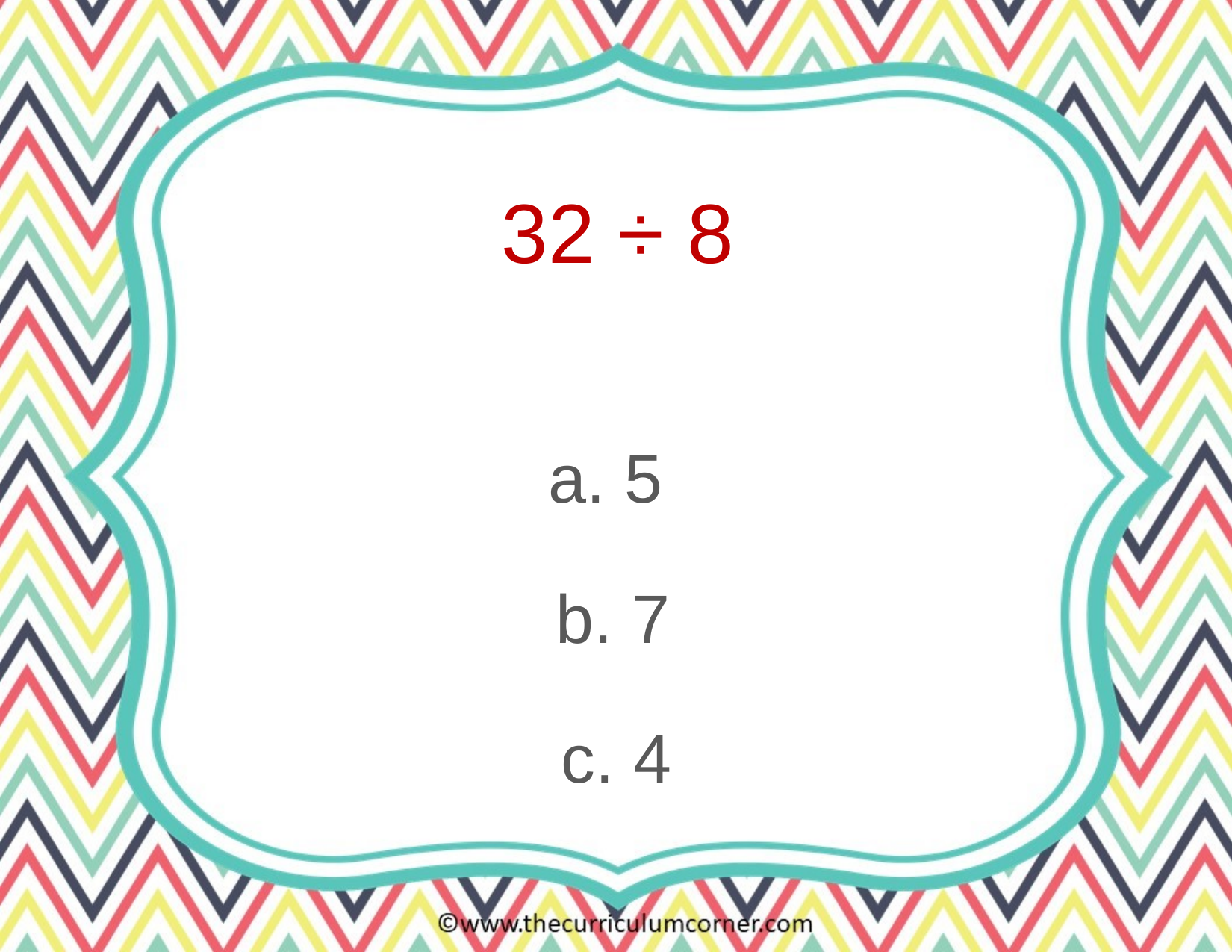

32 ÷ 8
a. 5
b. 7
c. 4